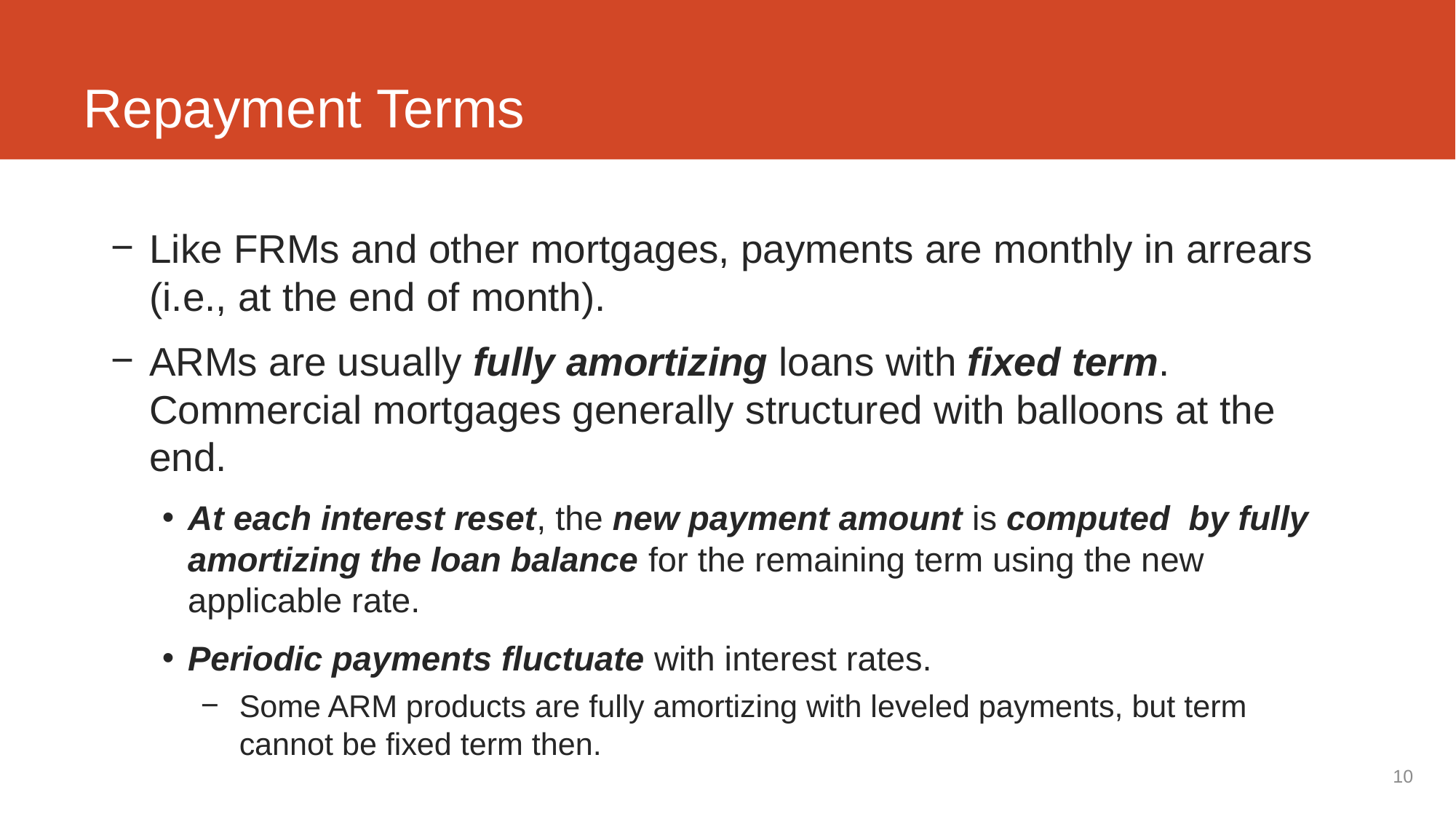

# Repayment Terms
Like FRMs and other mortgages, payments are monthly in arrears (i.e., at the end of month).
ARMs are usually fully amortizing loans with fixed term. Commercial mortgages generally structured with balloons at the end.
At each interest reset, the new payment amount is computed  by fully amortizing the loan balance for the remaining term using the new applicable rate.
Periodic payments fluctuate with interest rates.
Some ARM products are fully amortizing with leveled payments, but term cannot be fixed term then.
10